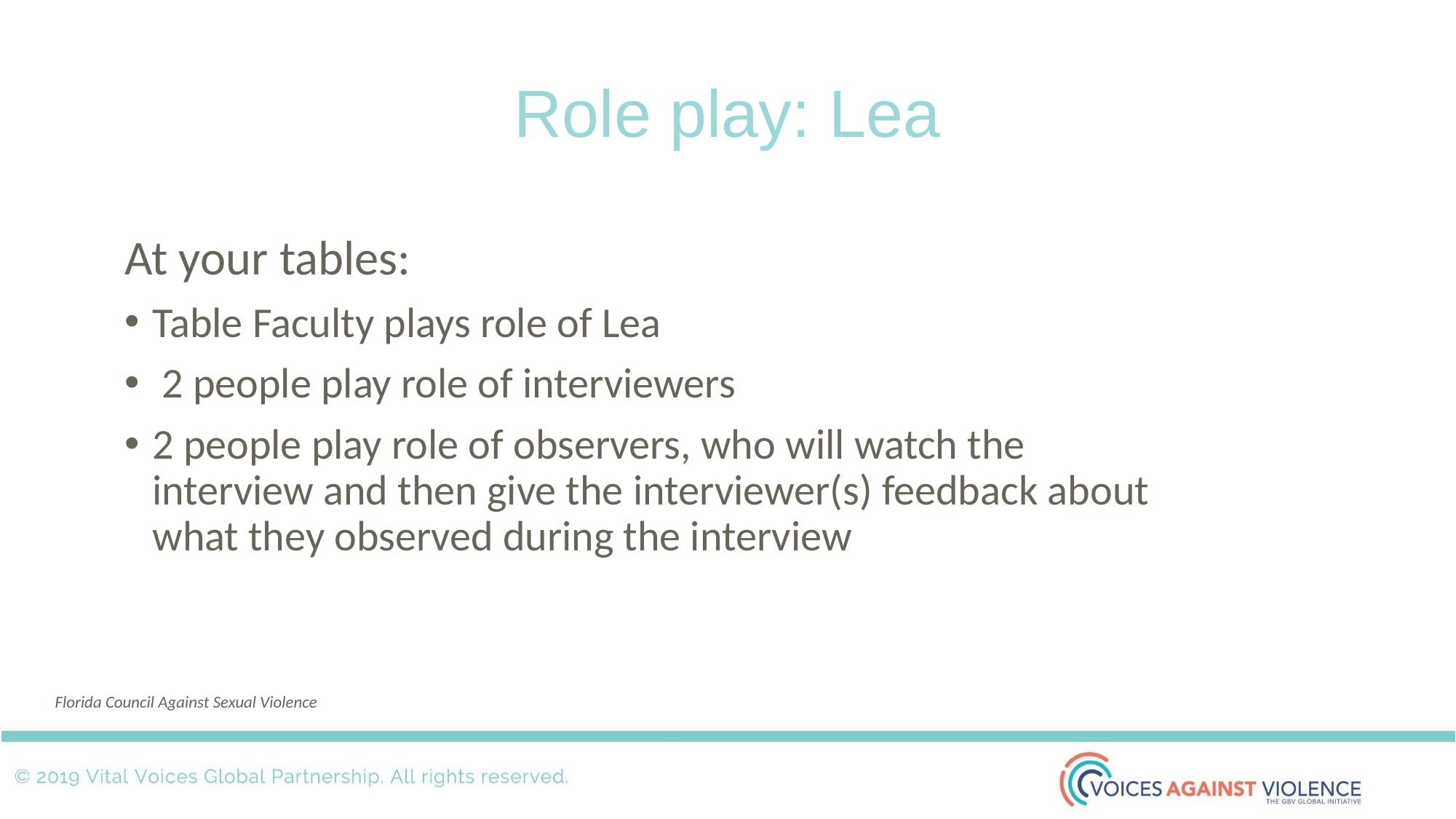

# Role play: Lea
At your tables:
Table Faculty plays role of Lea
 2 people play role of interviewers
2 people play role of observers, who will watch the interview and then give the interviewer(s) feedback about what they observed during the interview
Florida Council Against Sexual Violence